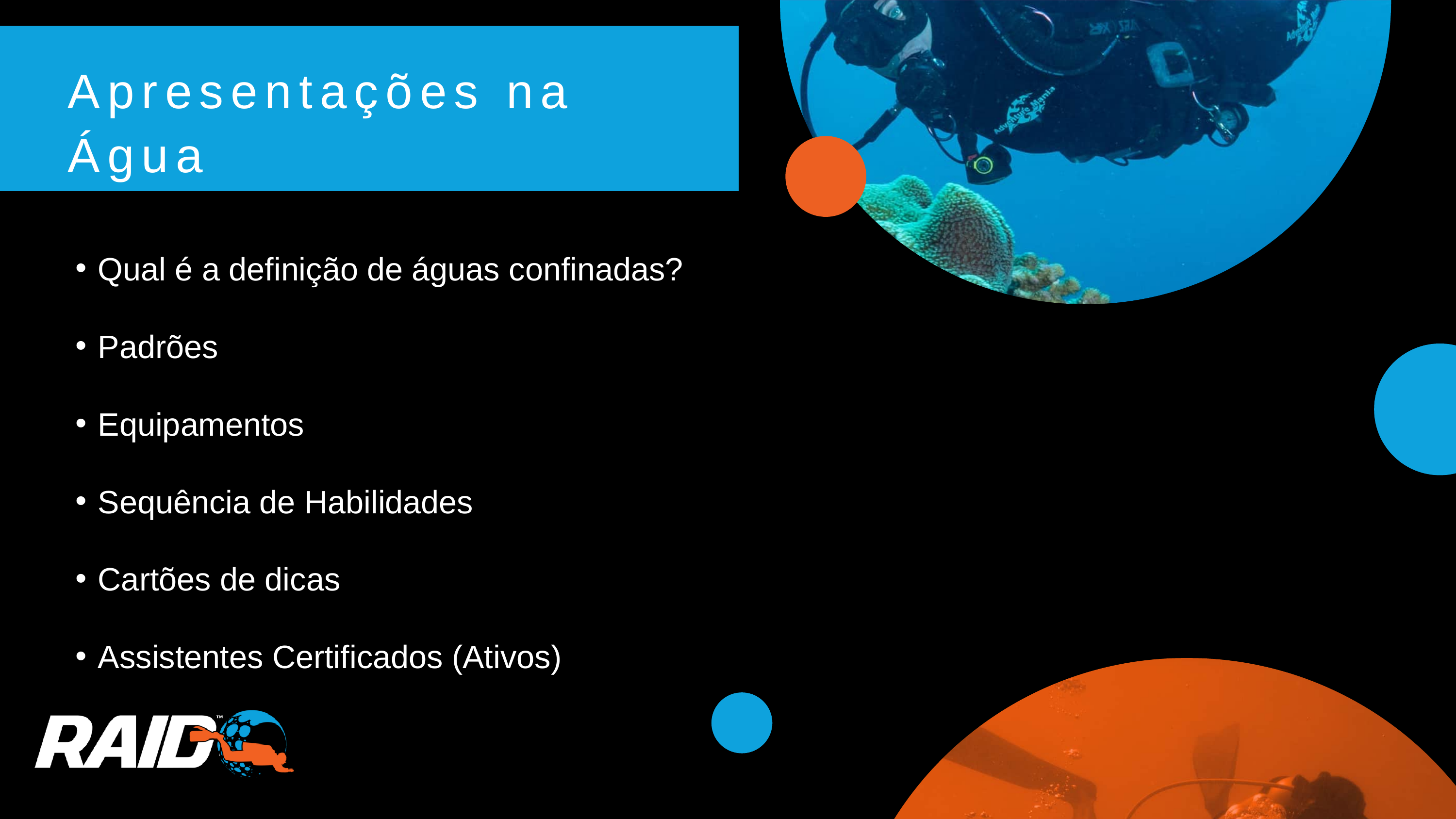

Apresentações na Água

Qual é a definição de águas confinadas?
Padrões
Equipamentos
Sequência de Habilidades
Cartões de dicas
Assistentes Certificados (Ativos)